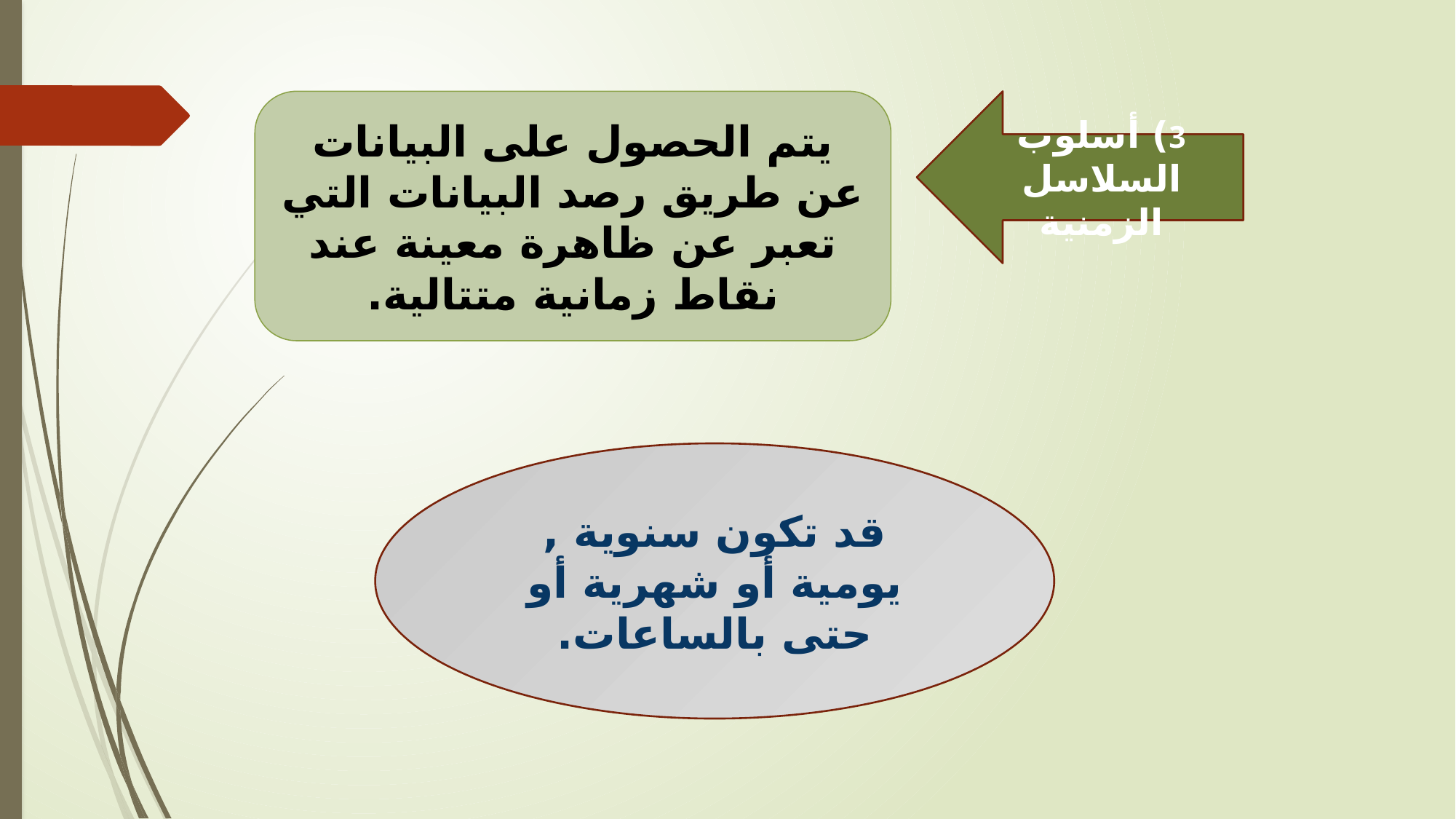

يتم الحصول على البيانات عن طريق رصد البيانات التي تعبر عن ظاهرة معينة عند نقاط زمانية متتالية.
3) أسلوب السلاسل الزمنية
قد تكون سنوية , يومية أو شهرية أو حتى بالساعات.